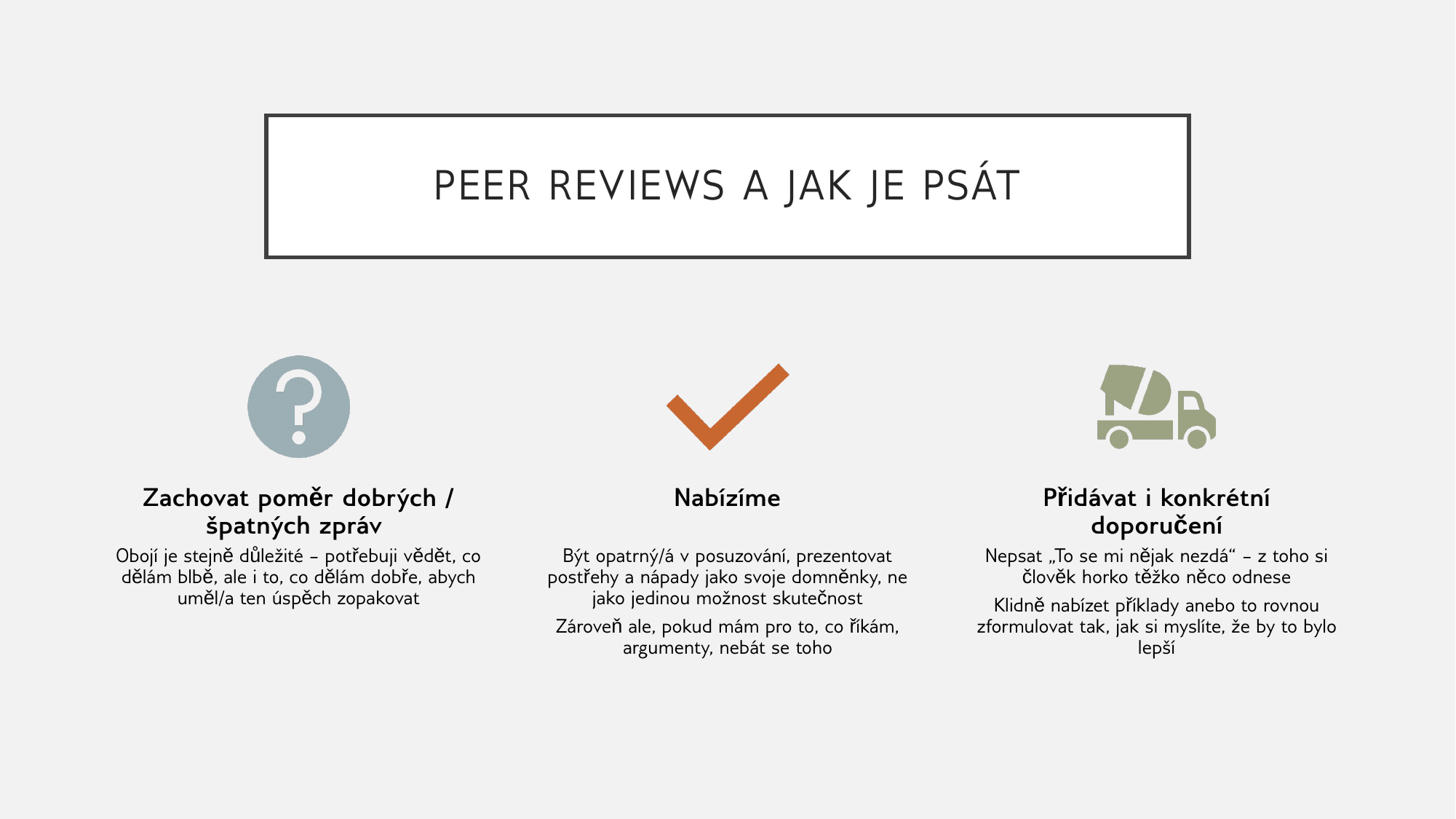

# Peer reviews a jak je psát
Zachovat poměr dobrých / špatných zpráv
Obojí je stejně důležité – potřebuji vědět, co dělám blbě, ale i to, co dělám dobře, abych uměl/a ten úspěch zopakovat
Nabízíme
Být opatrný/á v posuzování, prezentovat postřehy a nápady jako svoje domněnky, ne jako jedinou možnost skutečnost
Zároveň ale, pokud mám pro to, co říkám, argumenty, nebát se toho
Přidávat i konkrétní doporučení
Nepsat „To se mi nějak nezdá“ – z toho si člověk horko těžko něco odnese
Klidně nabízet příklady anebo to rovnou zformulovat tak, jak si myslíte, že by to bylo lepší